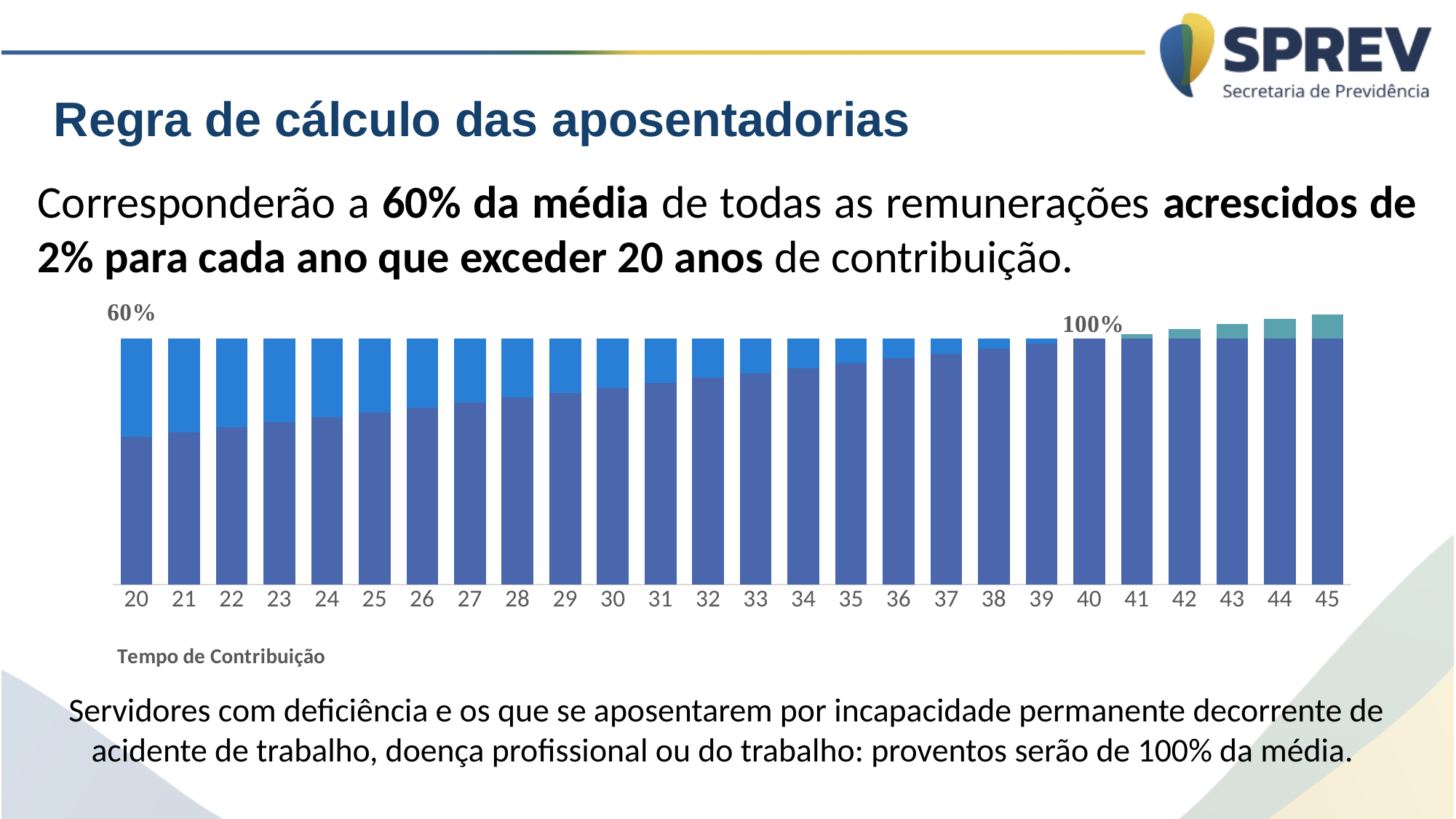

Regra de cálculo das aposentadorias
Corresponderão a 60% da média de todas as remunerações acrescidos de 2% para cada ano que exceder 20 anos de contribuição.

### Chart

| Category | % Benefício | Complementar | %Adicional |
|---|---|---|---|
| 20 | 0.6 | 0.4 | 0.0 |
| 21 | 0.62 | 0.38 | 0.0 |
| 22 | 0.64 | 0.36 | 0.0 |
| 23 | 0.66 | 0.34 | 0.0 |
| 24 | 0.68 | 0.32 | 0.0 |
| 25 | 0.7 | 0.3 | 0.0 |
| 26 | 0.72 | 0.28 | 0.0 |
| 27 | 0.74 | 0.26 | 0.0 |
| 28 | 0.76 | 0.24 | 0.0 |
| 29 | 0.78 | 0.22 | 0.0 |
| 30 | 0.8 | 0.2 | 0.0 |
| 31 | 0.82 | 0.18 | 0.0 |
| 32 | 0.84 | 0.16 | 0.0 |
| 33 | 0.86 | 0.14 | 0.0 |
| 34 | 0.88 | 0.12 | 0.0 |
| 35 | 0.9 | 0.1 | 0.0 |
| 36 | 0.92 | 0.0800000000000001 | 0.0 |
| 37 | 0.94 | 0.0600000000000001 | 0.0 |
| 38 | 0.96 | 0.04 | 0.0 |
| 39 | 0.98 | 0.02 | 0.0 |
| 40 | 1.0 | 0.0 | 0.0 |
| 41 | 1.0 | 0.0 | 0.02 |
| 42 | 1.0 | 0.0 | 0.04 |
| 43 | 1.0 | 0.0 | 0.06 |
| 44 | 1.0 | 0.0 | 0.08 |
| 45 | 1.0 | 0.0 | 0.1 |
Servidores com deficiência e os que se aposentarem por incapacidade permanente decorrente de acidente de trabalho, doença profissional ou do trabalho: proventos serão de 100% da média.